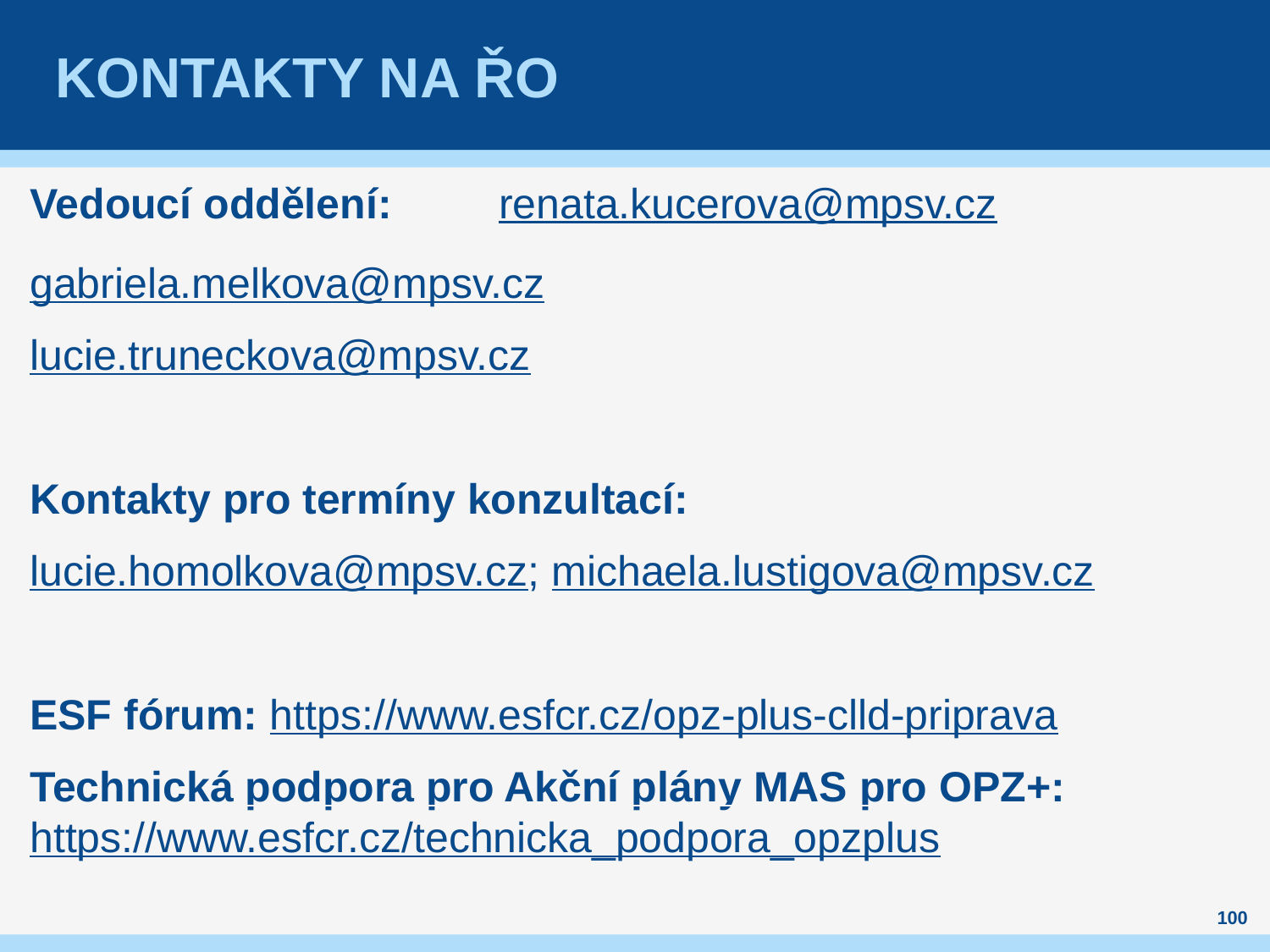

# Kontakty na ŘO
Vedoucí oddělení:         renata.kucerova@mpsv.cz

gabriela.melkova@mpsv.cz
lucie.truneckova@mpsv.cz

Kontakty pro termíny konzultací:
lucie.homolkova@mpsv.cz; michaela.lustigova@mpsv.cz

ESF fórum: https://www.esfcr.cz/opz-plus-clld-priprava
Technická podpora pro Akční plány MAS pro OPZ+: https://www.esfcr.cz/technicka_podpora_opzplus
100